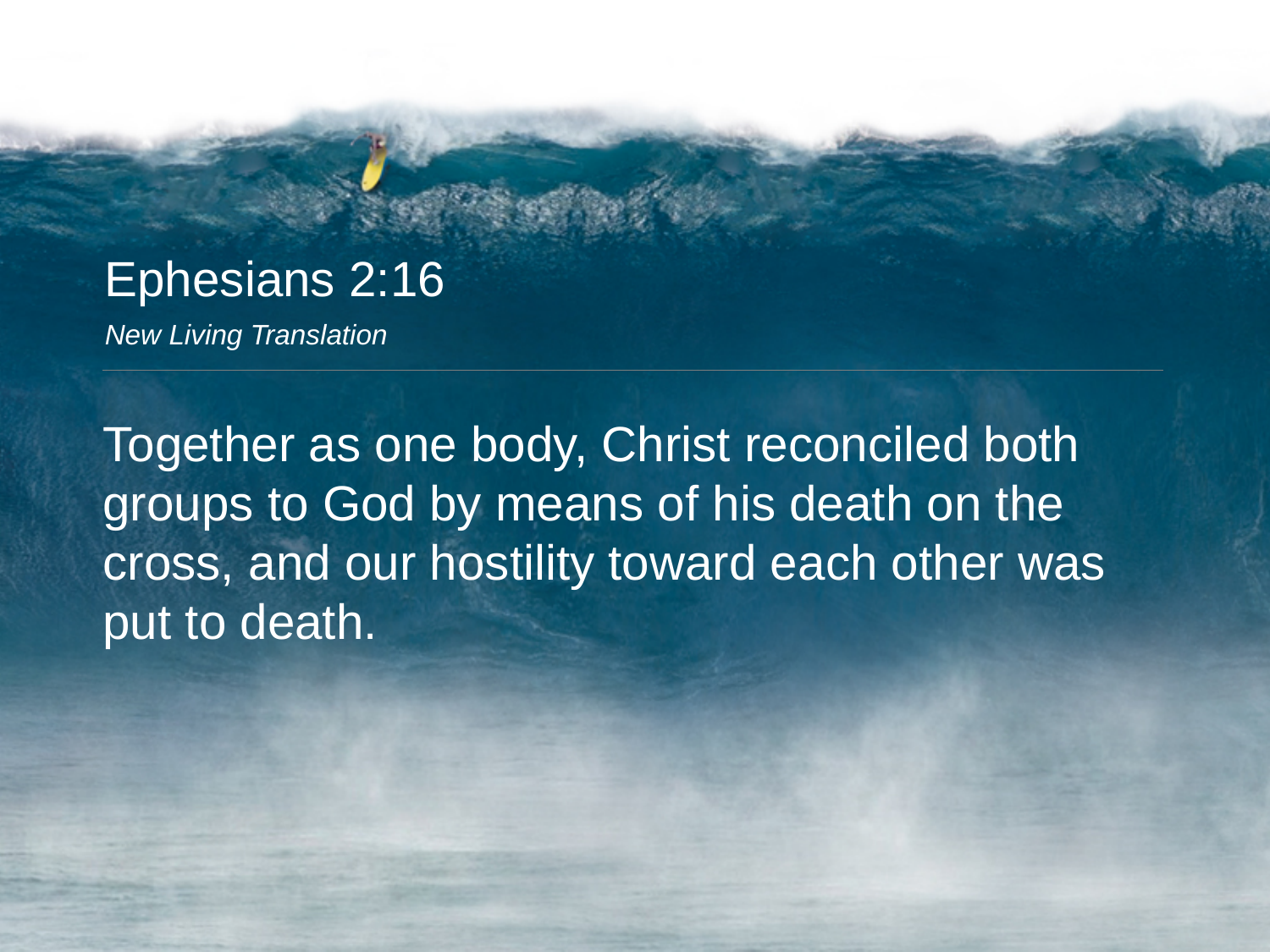

Ephesians 2:16
New Living Translation

Together as one body, Christ reconciled both groups to God by means of his death on the cross, and our hostility toward each other was put to death.